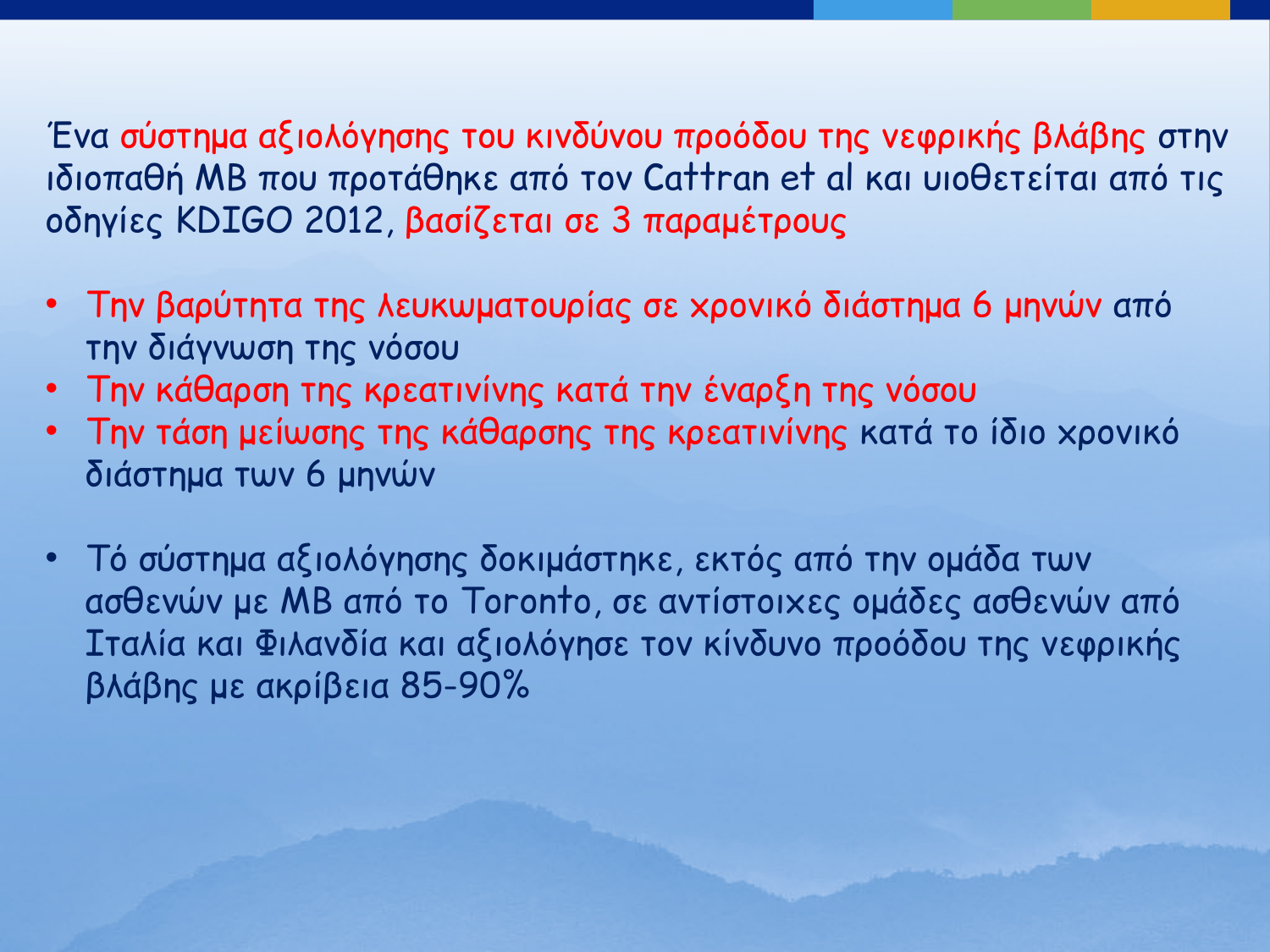

Ένα σύστημα αξιολόγησης του κινδύνου προόδου της νεφρικής βλάβης στην ιδιοπαθή ΜΒ που προτάθηκε από τον Cattran et al και υιοθετείται από τις οδηγίες KDIGO 2012, βασίζεται σε 3 παραμέτρους

Την βαρύτητα της λευκωματουρίας σε χρονικό διάστημα 6 μηνών από την διάγνωση της νόσου
Την κάθαρση της κρεατινίνης κατά την έναρξη της νόσου
Την τάση μείωσης της κάθαρσης της κρεατινίνης κατά το ίδιο χρονικό διάστημα των 6 μηνών

Τό σύστημα αξιολόγησης δοκιμάστηκε, εκτός από την ομάδα των ασθενών με ΜΒ από το Toronto, σε αντίστοιχες ομάδες ασθενών από Ιταλία και Φιλανδία και αξιολόγησε τον κίνδυνο προόδου της νεφρικής βλάβης με ακρίβεια 85-90%